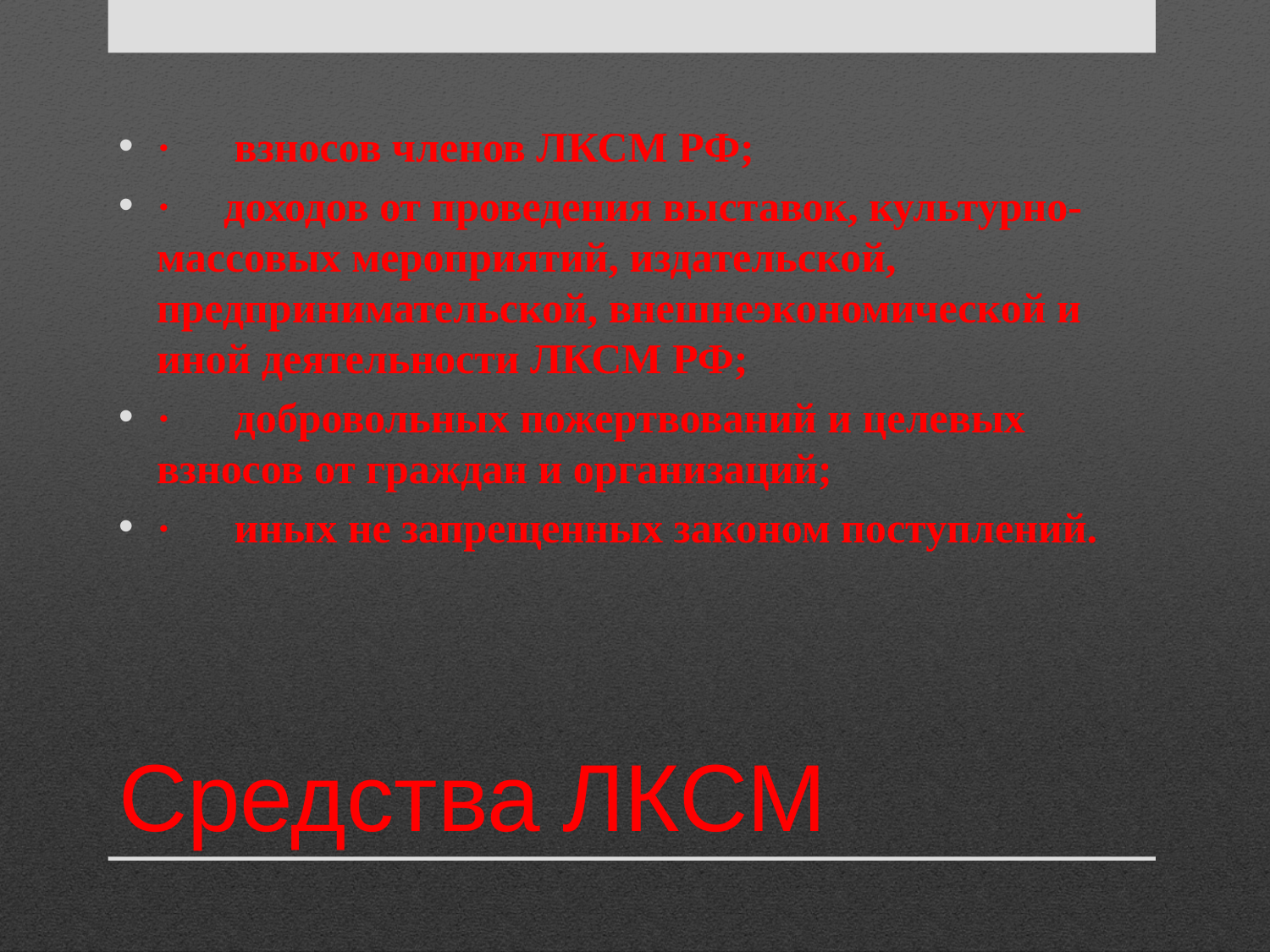

·      взносов членов ЛКСМ РФ;
·     доходов от проведения выставок, культурно-массовых мероприятий, издательской, предпринимательской, внешнеэкономической и иной деятельности ЛКСМ РФ;
·      добровольных пожертвований и целевых взносов от граждан и организаций;
·      иных не запрещенных законом поступлений.

# Средства ЛКСМ